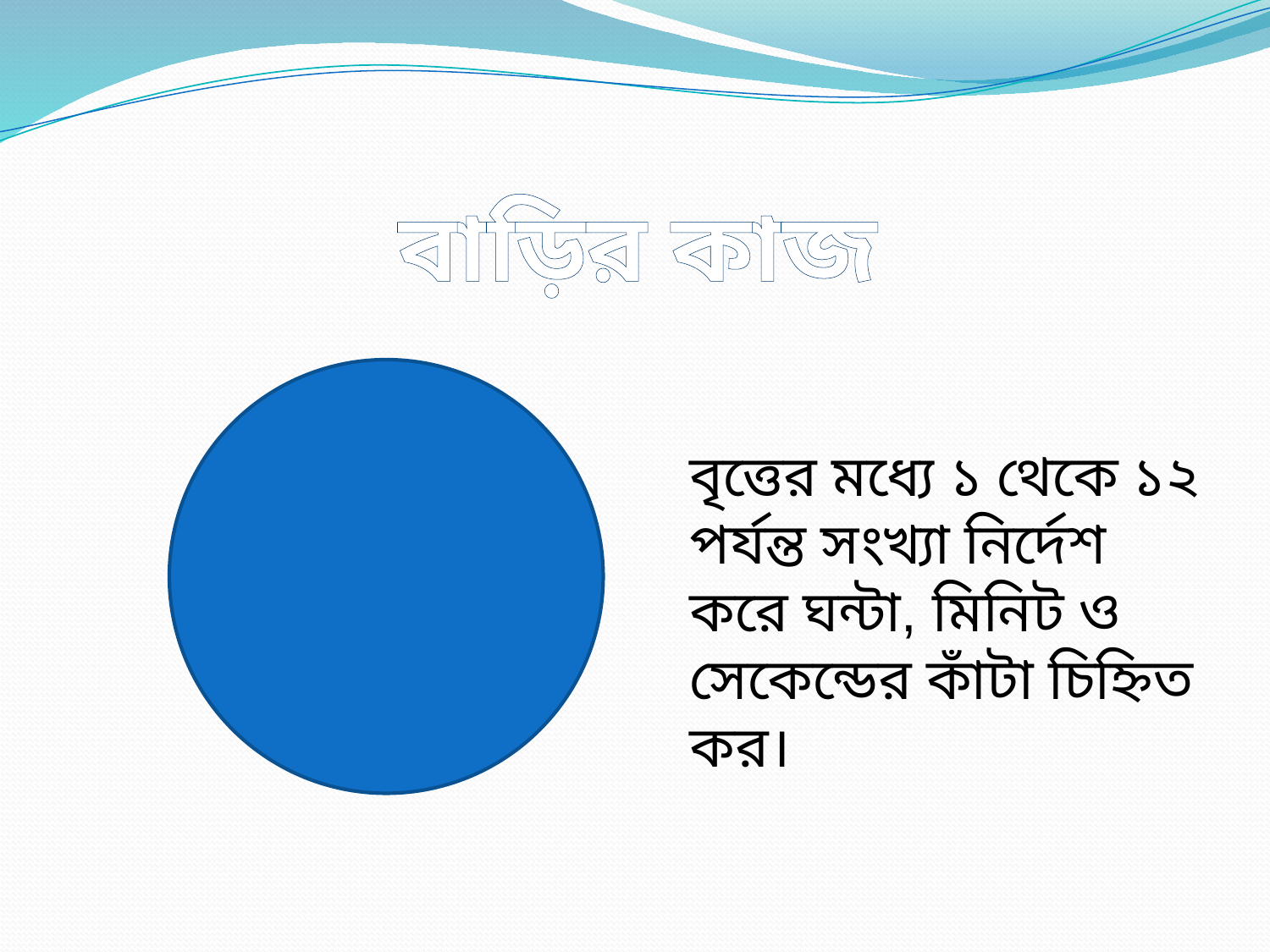

বাড়ির কাজ

বৃত্তের মধ্যে ১ থেকে ১২ পর্যন্ত সংখ্যা নির্দেশ করে ঘন্টা, মিনিট ও সেকেন্ডের কাঁটা চিহ্নিত কর।